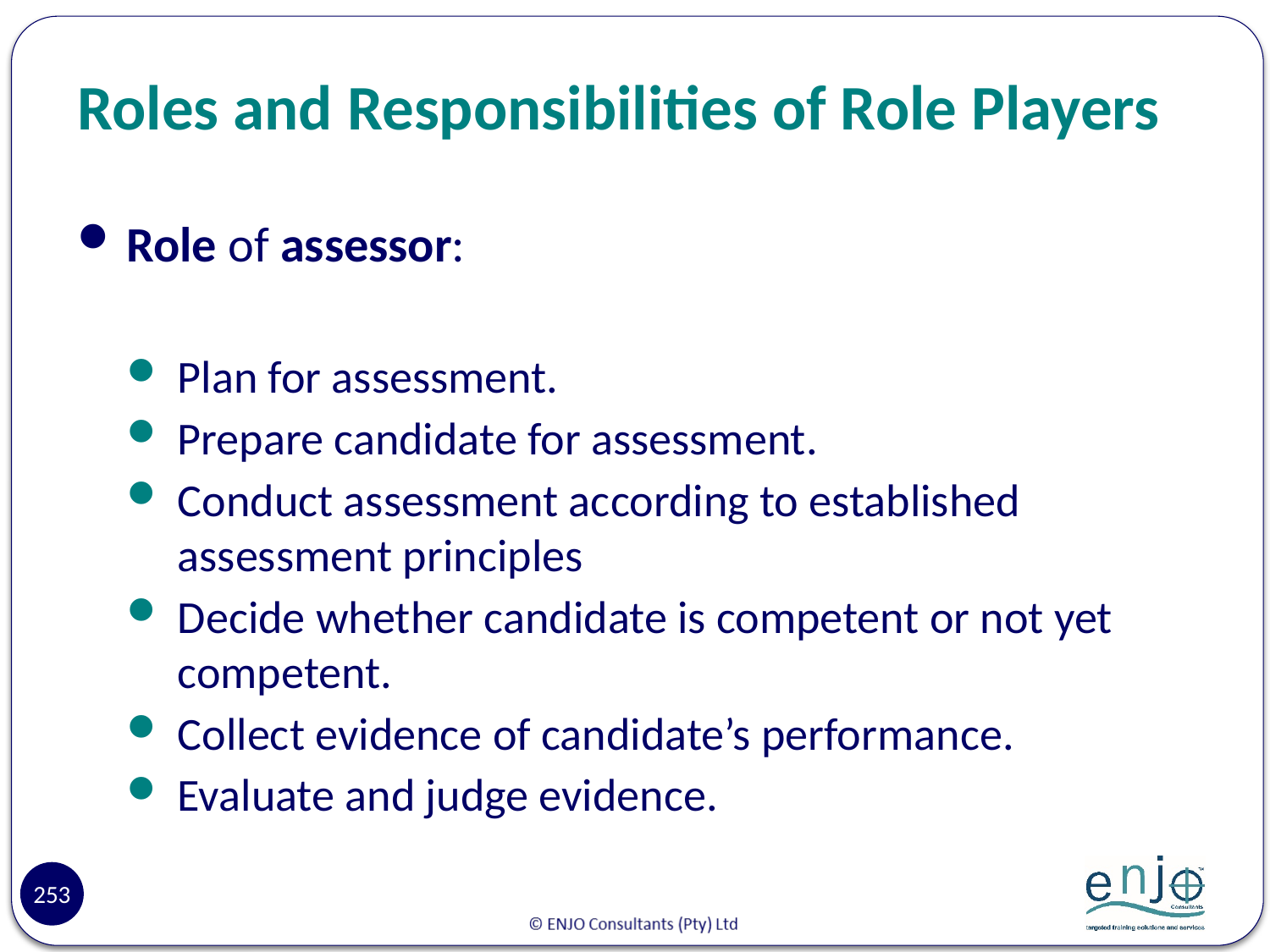

# Roles and Responsibilities of Role Players
Role of assessor:

Plan for assessment.
Prepare candidate for assessment.
Conduct assessment according to established assessment principles
Decide whether candidate is competent or not yet competent.
Collect evidence of candidate’s performance.
Evaluate and judge evidence.

253